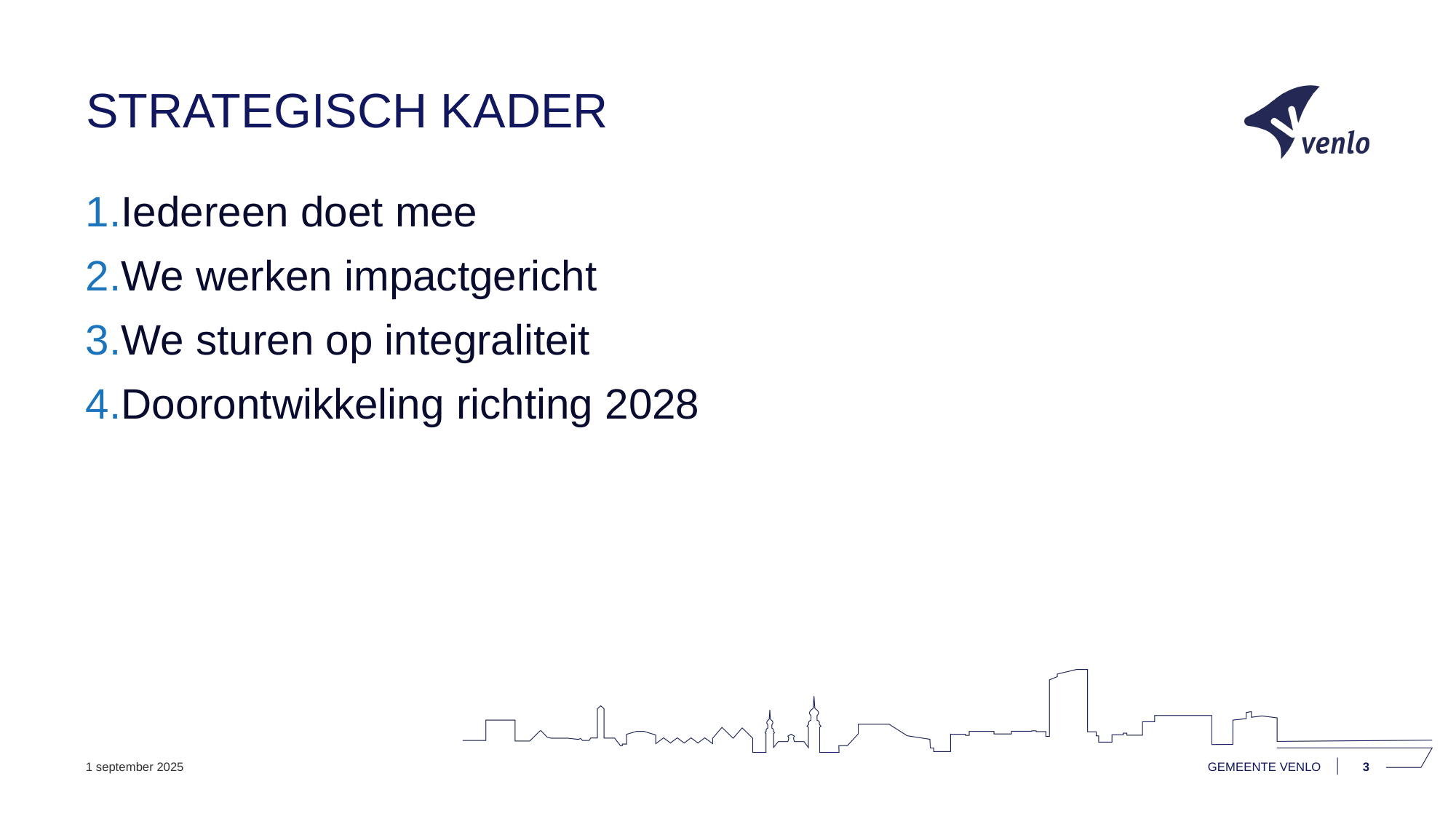

# Strategisch kader
Iedereen doet mee
We werken impactgericht
We sturen op integraliteit
Doorontwikkeling richting 2028

1 september 2025
Gemeente Venlo
3